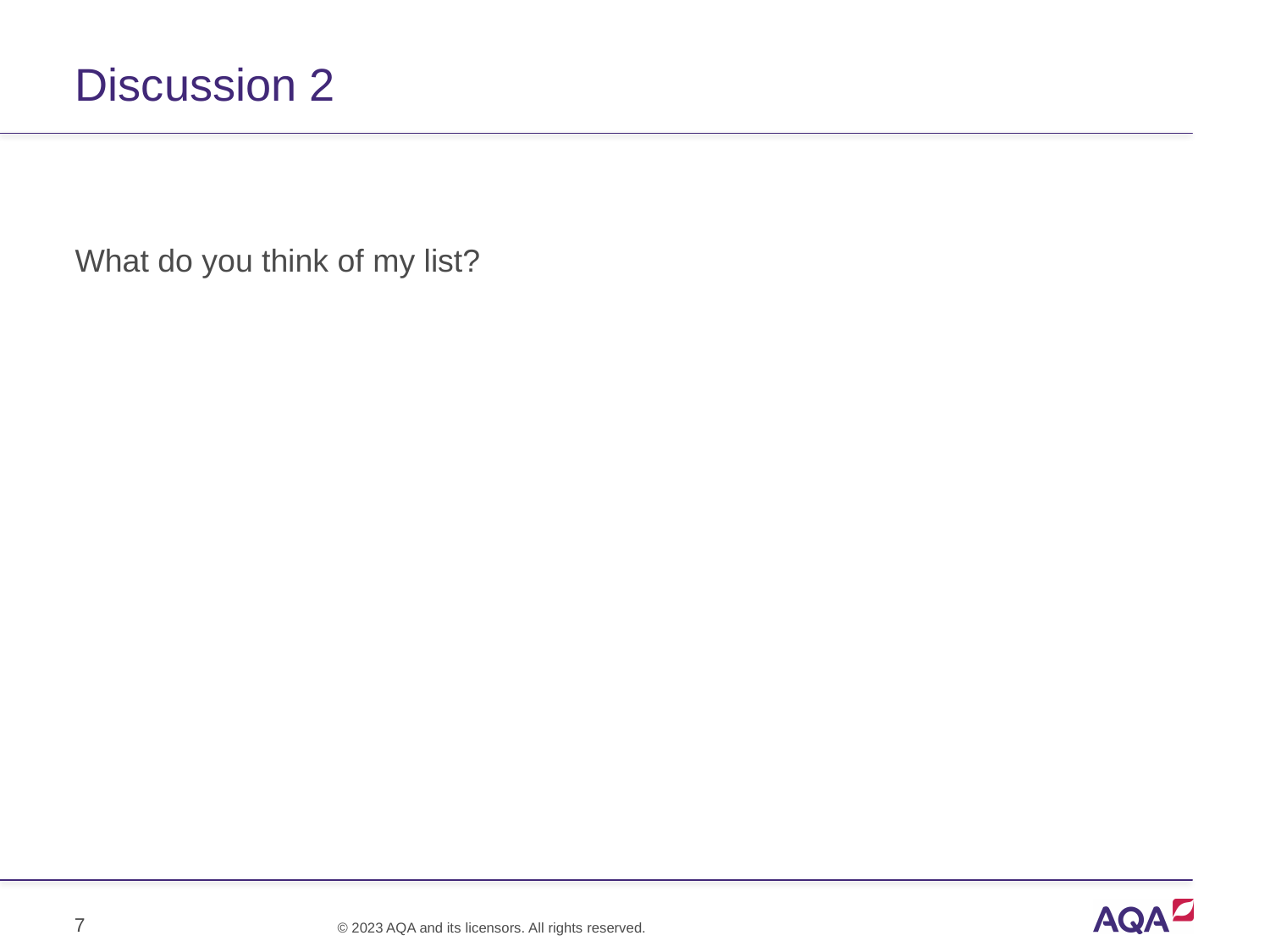

# Discussion 2
What do you think of my list?

7
© 2023 AQA and its licensors. All rights reserved.